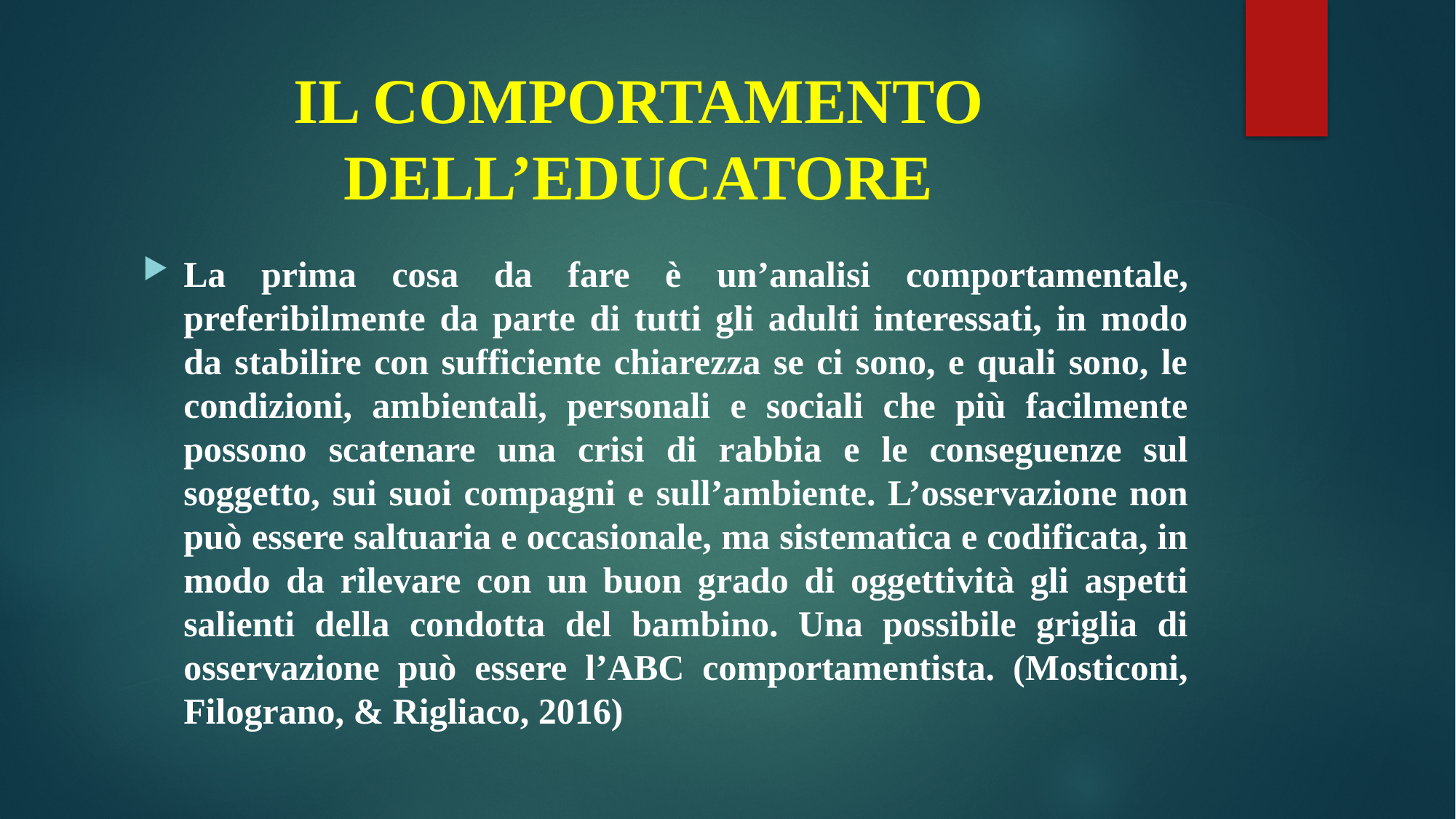

# IL COMPORTAMENTO DELL’EDUCATORE
La prima cosa da fare è un’analisi comportamentale, preferibilmente da parte di tutti gli adulti interessati, in modo da stabilire con sufficiente chiarezza se ci sono, e quali sono, le condizioni, ambientali, personali e sociali che più facilmente possono scatenare una crisi di rabbia e le conseguenze sul soggetto, sui suoi compagni e sull’ambiente. L’osservazione non può essere saltuaria e occasionale, ma sistematica e codificata, in modo da rilevare con un buon grado di oggettività gli aspetti salienti della condotta del bambino. Una possibile griglia di osservazione può essere l’ABC comportamentista. (Mosticoni, Filograno, & Rigliaco, 2016)